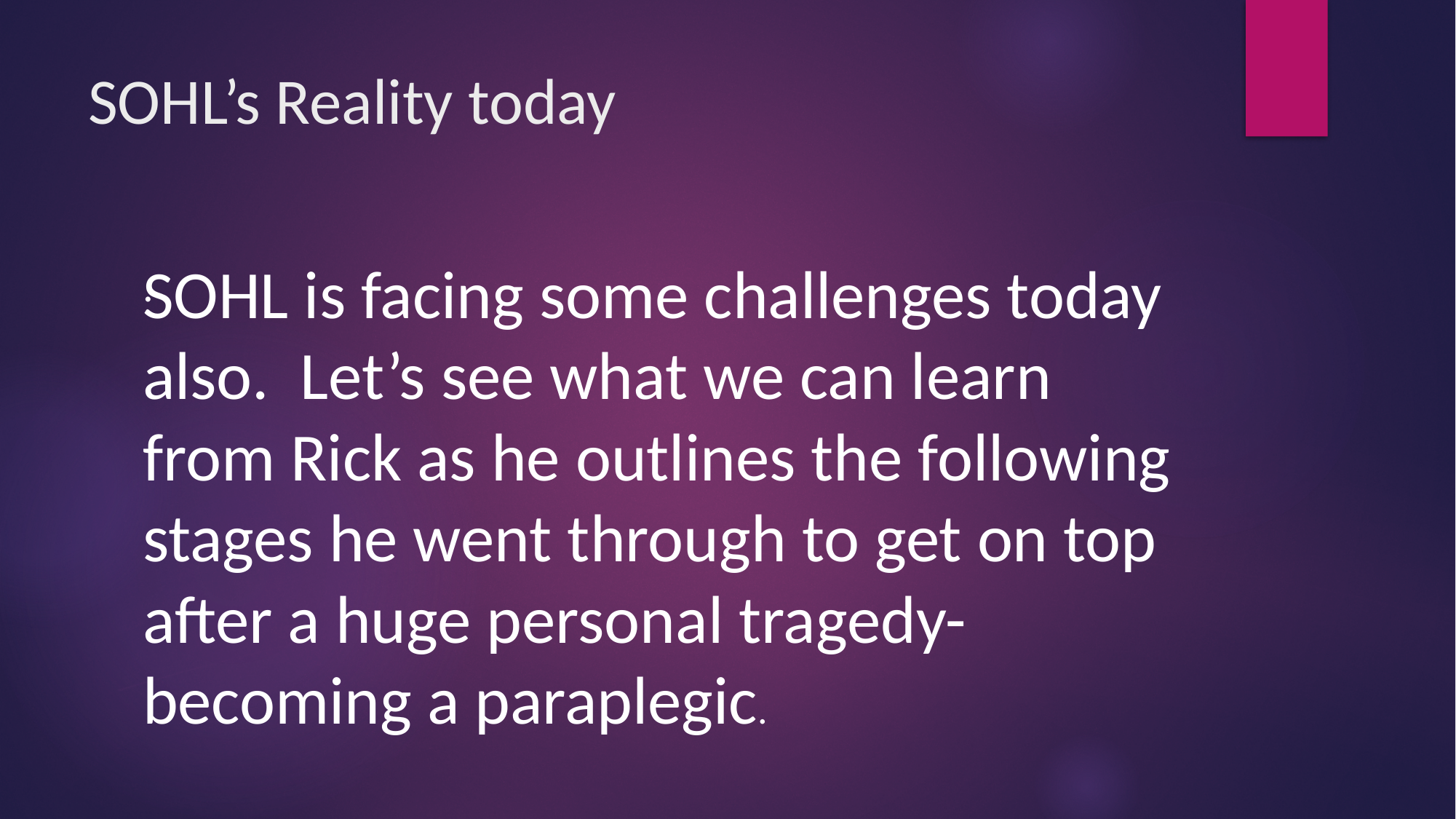

# SOHL’s Reality today
SOHL is facing some challenges today also.  Let’s see what we can learn from Rick as he outlines the following stages he went through to get on top after a huge personal tragedy- becoming a paraplegic.

.